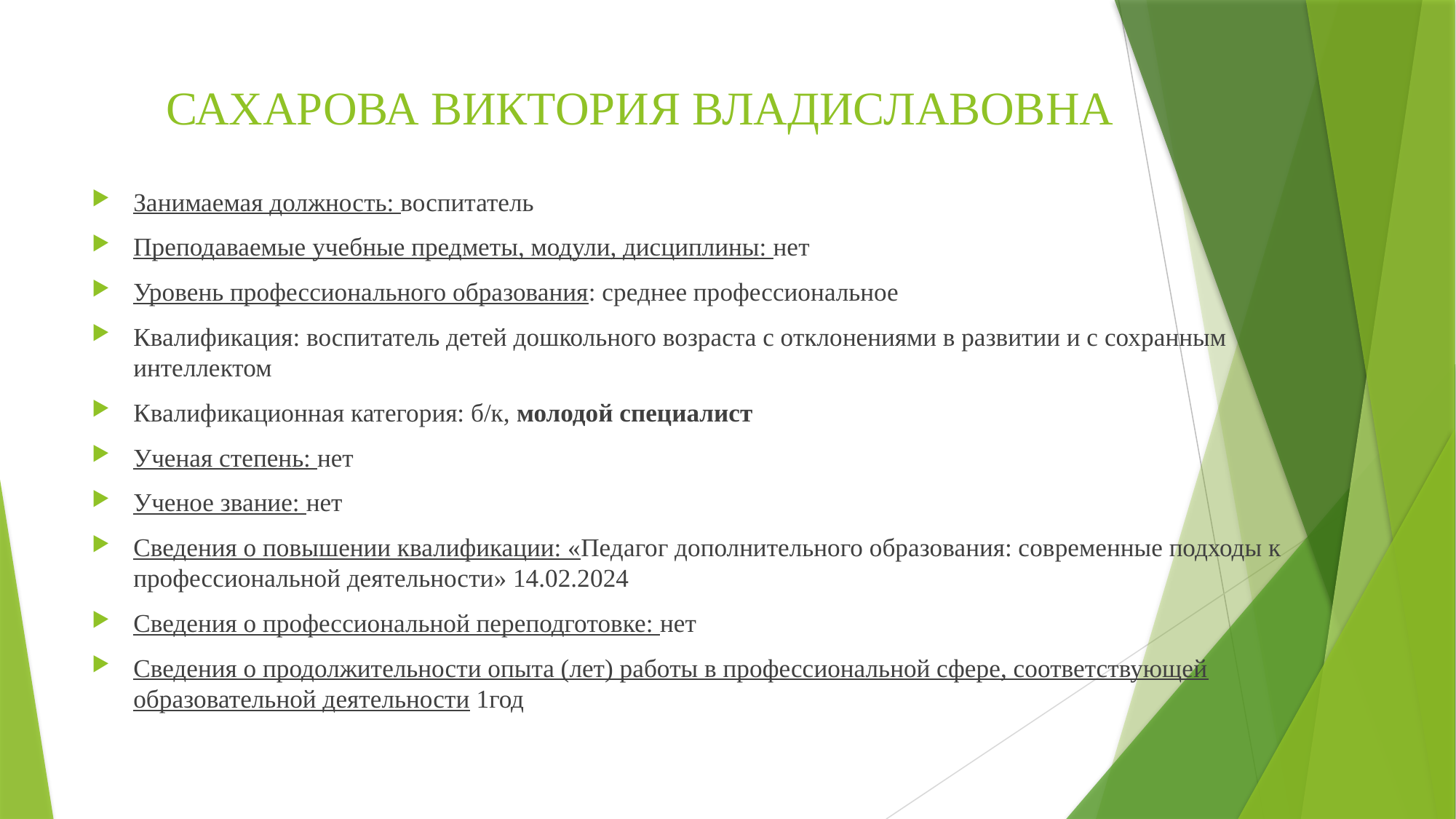

# САХАРОВА ВИКТОРИЯ ВЛАДИСЛАВОВНА
Занимаемая должность: воспитатель
Преподаваемые учебные предметы, модули, дисциплины: нет
Уровень профессионального образования: среднее профессиональное
Квалификация: воспитатель детей дошкольного возраста с отклонениями в развитии и с сохранным интеллектом
Квалификационная категория: б/к, молодой специалист
Ученая степень: нет
Ученое звание: нет
Сведения о повышении квалификации: «Педагог дополнительного образования: современные подходы к профессиональной деятельности» 14.02.2024
Сведения о профессиональной переподготовке: нет
Сведения о продолжительности опыта (лет) работы в профессиональной сфере, соответствующей образовательной деятельности 1год